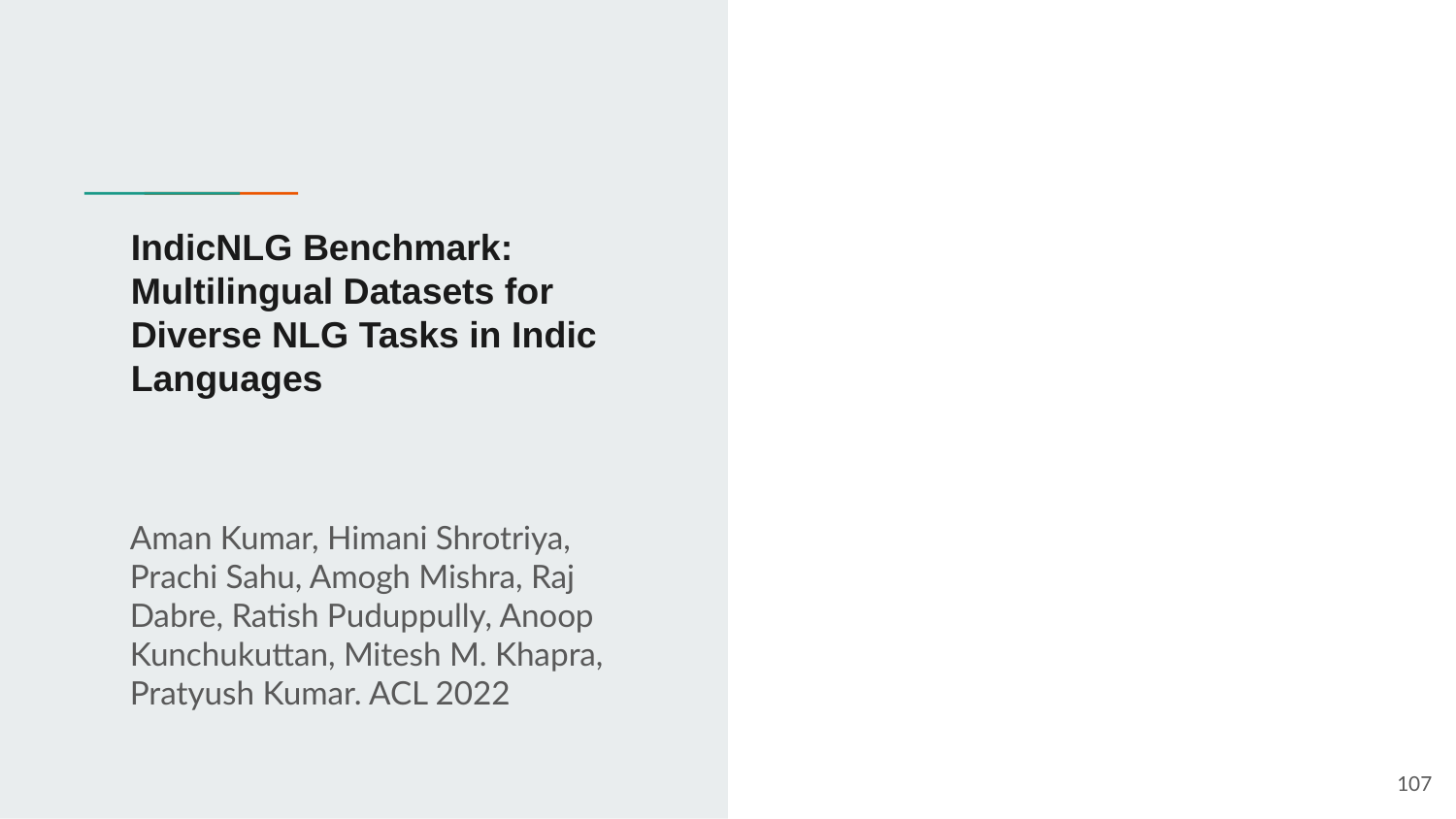

# IndicNLG Benchmark: Multilingual Datasets for Diverse NLG Tasks in Indic Languages
Aman Kumar, Himani Shrotriya, Prachi Sahu, Amogh Mishra, Raj Dabre, Ratish Puduppully, Anoop Kunchukuttan, Mitesh M. Khapra, Pratyush Kumar. ACL 2022
107